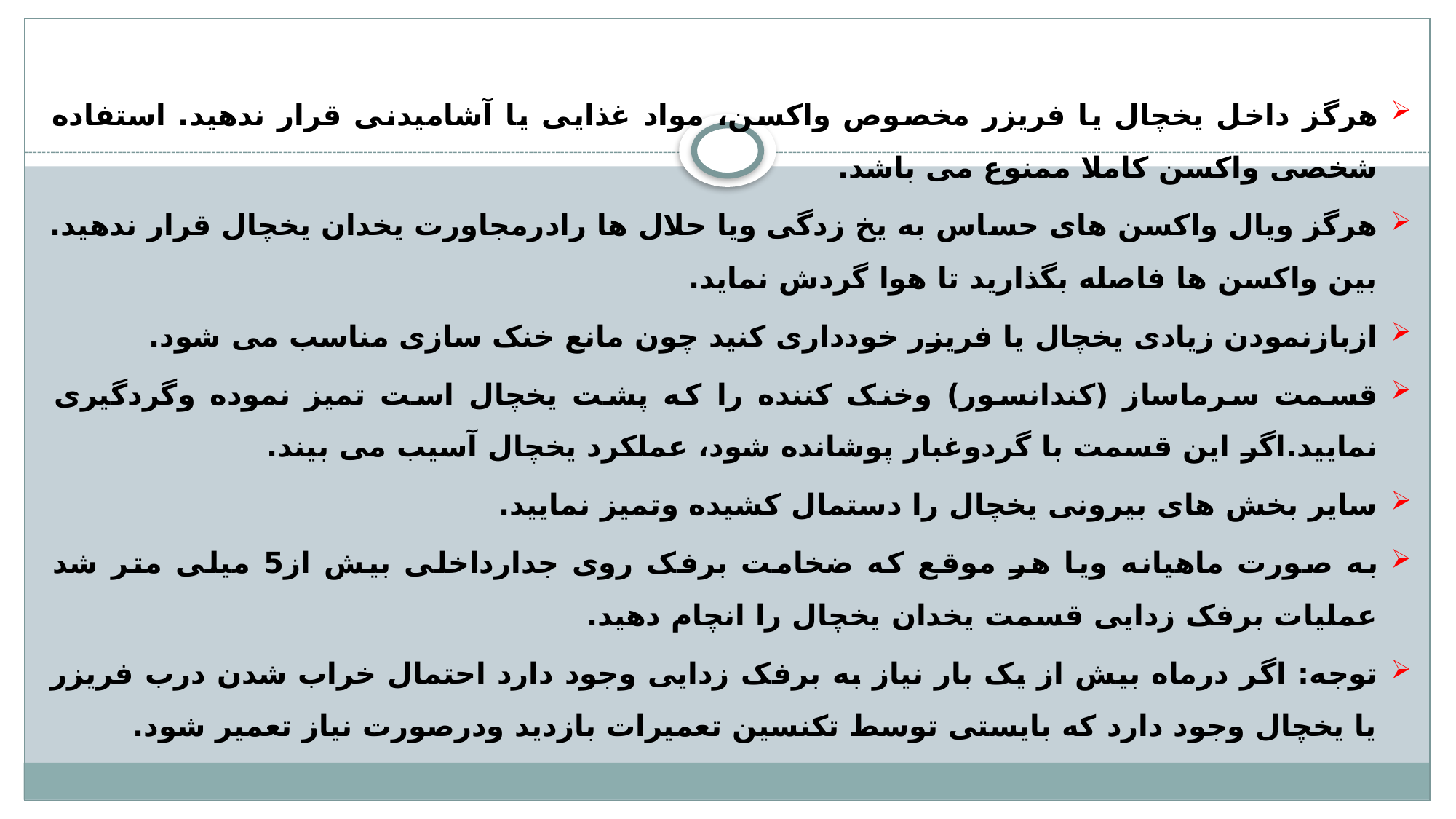

هرگز داخل یخچال یا فریزر مخصوص واکسن، مواد غذایی یا آشامیدنی قرار ندهید. استفاده شخصی واکسن کاملا ممنوع می باشد.
هرگز ویال واکسن های حساس به یخ زدگی ویا حلال ها رادرمجاورت یخدان یخچال قرار ندهید. بین واکسن ها فاصله بگذارید تا هوا گردش نماید.
ازبازنمودن زیادی یخچال یا فریزر خودداری کنید چون مانع خنک سازی مناسب می شود.
قسمت سرماساز (کندانسور) وخنک کننده را که پشت یخچال است تمیز نموده وگردگیری نمایید.اگر این قسمت با گردوغبار پوشانده شود، عملکرد یخچال آسیب می بیند.
سایر بخش های بیرونی یخچال را دستمال کشیده وتمیز نمایید.
به صورت ماهیانه ویا هر موقع که ضخامت برفک روی جدارداخلی بیش از5 میلی متر شد عملیات برفک زدایی قسمت یخدان یخچال را انچام دهید.
توجه: اگر درماه بیش از یک بار نیاز به برفک زدایی وجود دارد احتمال خراب شدن درب فریزر یا یخچال وجود دارد که بایستی توسط تکنسین تعمیرات بازدید ودرصورت نیاز تعمیر شود.